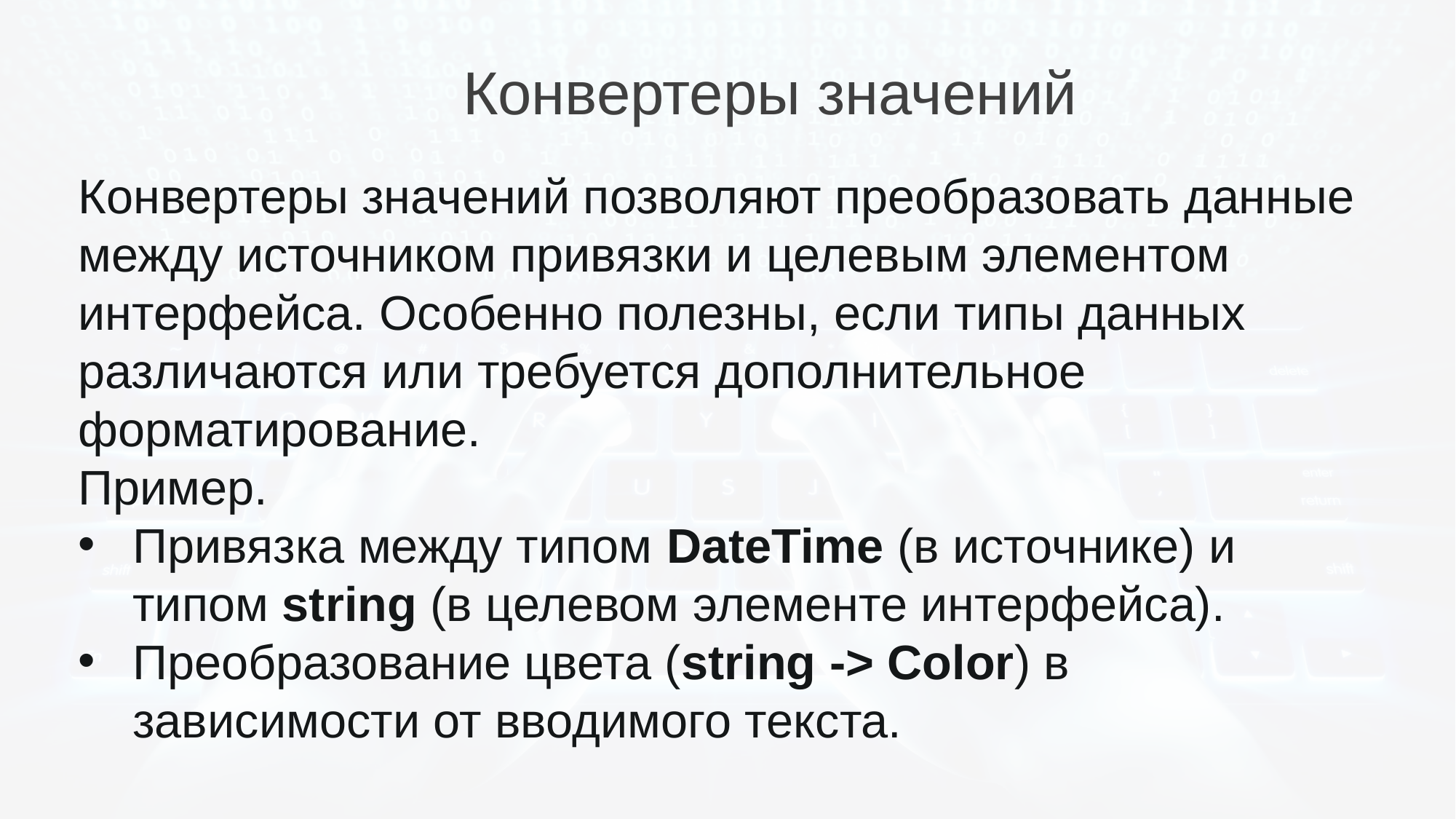

Конвертеры значений
Конвертеры значений позволяют преобразовать данные между источником привязки и целевым элементом интерфейса. Особенно полезны, если типы данных различаются или требуется дополнительное форматирование.
Пример.
Привязка между типом DateTime (в источнике) и типом string (в целевом элементе интерфейса).
Преобразование цвета (string -> Color) в зависимости от вводимого текста.